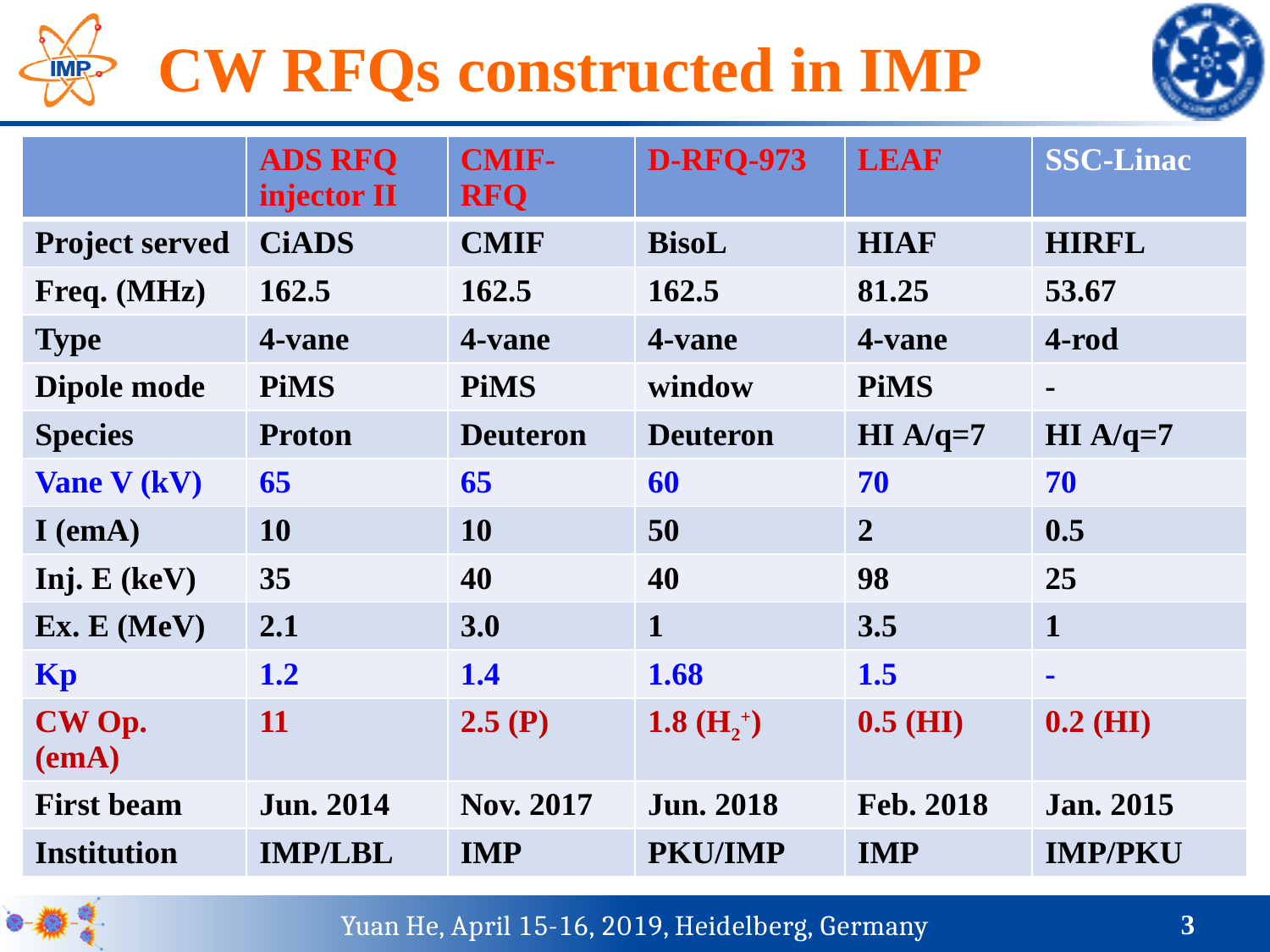

# CW RFQs constructed in IMP
|  | ADS RFQ injector II | CMIF-RFQ | D-RFQ-973 | LEAF | SSC-Linac |
| --- | --- | --- | --- | --- | --- |
| Project served | CiADS | CMIF | BisoL | HIAF | HIRFL |
| Freq. (MHz) | 162.5 | 162.5 | 162.5 | 81.25 | 53.67 |
| Type | 4-vane | 4-vane | 4-vane | 4-vane | 4-rod |
| Dipole mode | PiMS | PiMS | window | PiMS | - |
| Species | Proton | Deuteron | Deuteron | HI A/q=7 | HI A/q=7 |
| Vane V (kV) | 65 | 65 | 60 | 70 | 70 |
| I (emA) | 10 | 10 | 50 | 2 | 0.5 |
| Inj. E (keV) | 35 | 40 | 40 | 98 | 25 |
| Ex. E (MeV) | 2.1 | 3.0 | 1 | 3.5 | 1 |
| Kp | 1.2 | 1.4 | 1.68 | 1.5 | - |
| CW Op. (emA) | 11 | 2.5 (P) | 1.8 (H2+) | 0.5 (HI) | 0.2 (HI) |
| First beam | Jun. 2014 | Nov. 2017 | Jun. 2018 | Feb. 2018 | Jan. 2015 |
| Institution | IMP/LBL | IMP | PKU/IMP | IMP | IMP/PKU |